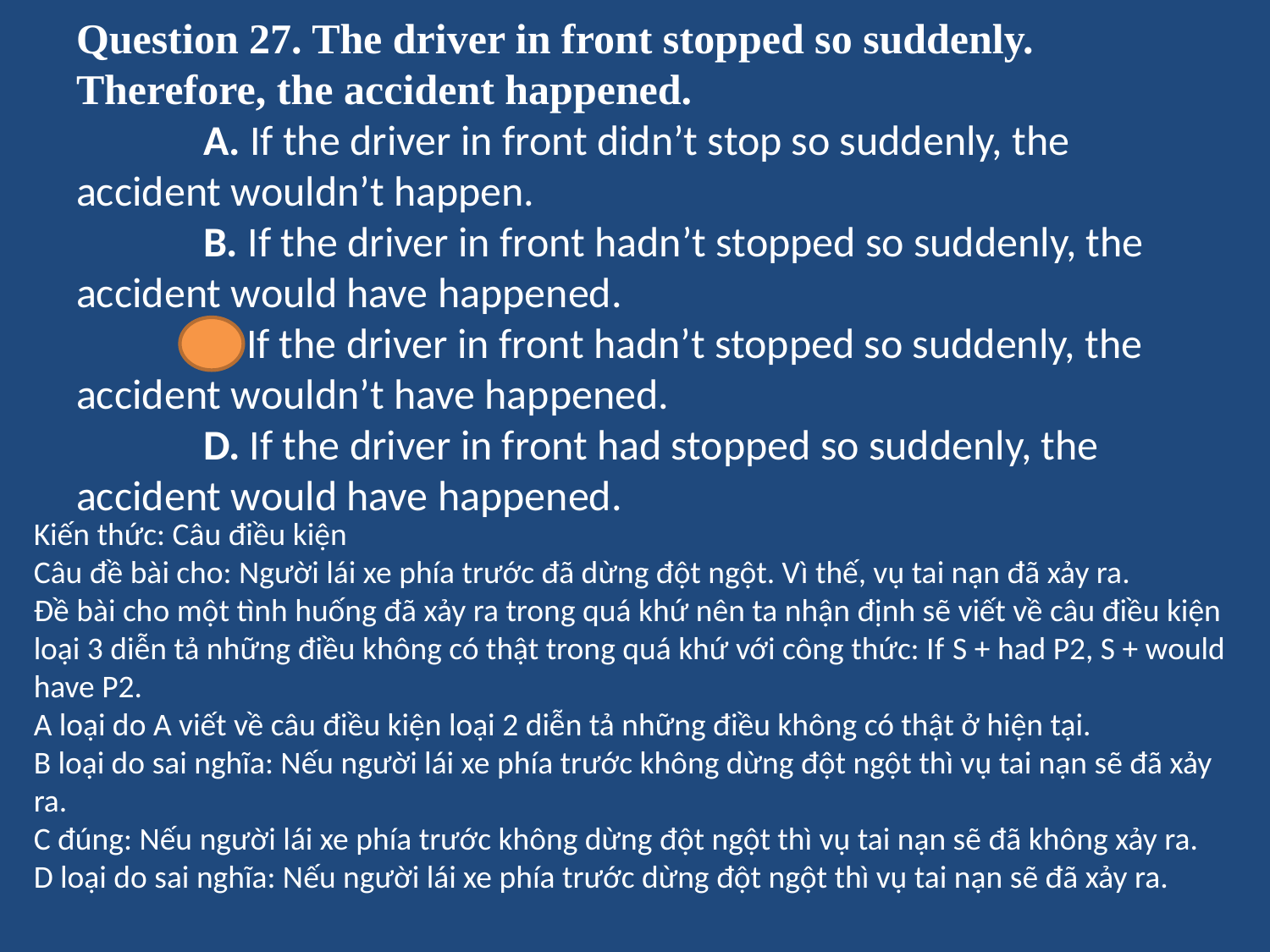

# Question 27. The driver in front stopped so suddenly. Therefore, the accident happened. A. If the driver in front didn’t stop so suddenly, the accident wouldn’t happen. B. If the driver in front hadn’t stopped so suddenly, the accident would have happened. C. If the driver in front hadn’t stopped so suddenly, the accident wouldn’t have happened. D. If the driver in front had stopped so suddenly, the accident would have happened.

Kiến thức: Câu điều kiện
Câu đề bài cho: Người lái xe phía trước đã dừng đột ngột. Vì thế, vụ tai nạn đã xảy ra.
Đề bài cho một tình huống đã xảy ra trong quá khứ nên ta nhận định sẽ viết về câu điều kiện loại 3 diễn tả những điều không có thật trong quá khứ với công thức: If S + had P2, S + would have P2.
A loại do A viết về câu điều kiện loại 2 diễn tả những điều không có thật ở hiện tại.
B loại do sai nghĩa: Nếu người lái xe phía trước không dừng đột ngột thì vụ tai nạn sẽ đã xảy ra.
C đúng: Nếu người lái xe phía trước không dừng đột ngột thì vụ tai nạn sẽ đã không xảy ra.
D loại do sai nghĩa: Nếu người lái xe phía trước dừng đột ngột thì vụ tai nạn sẽ đã xảy ra.